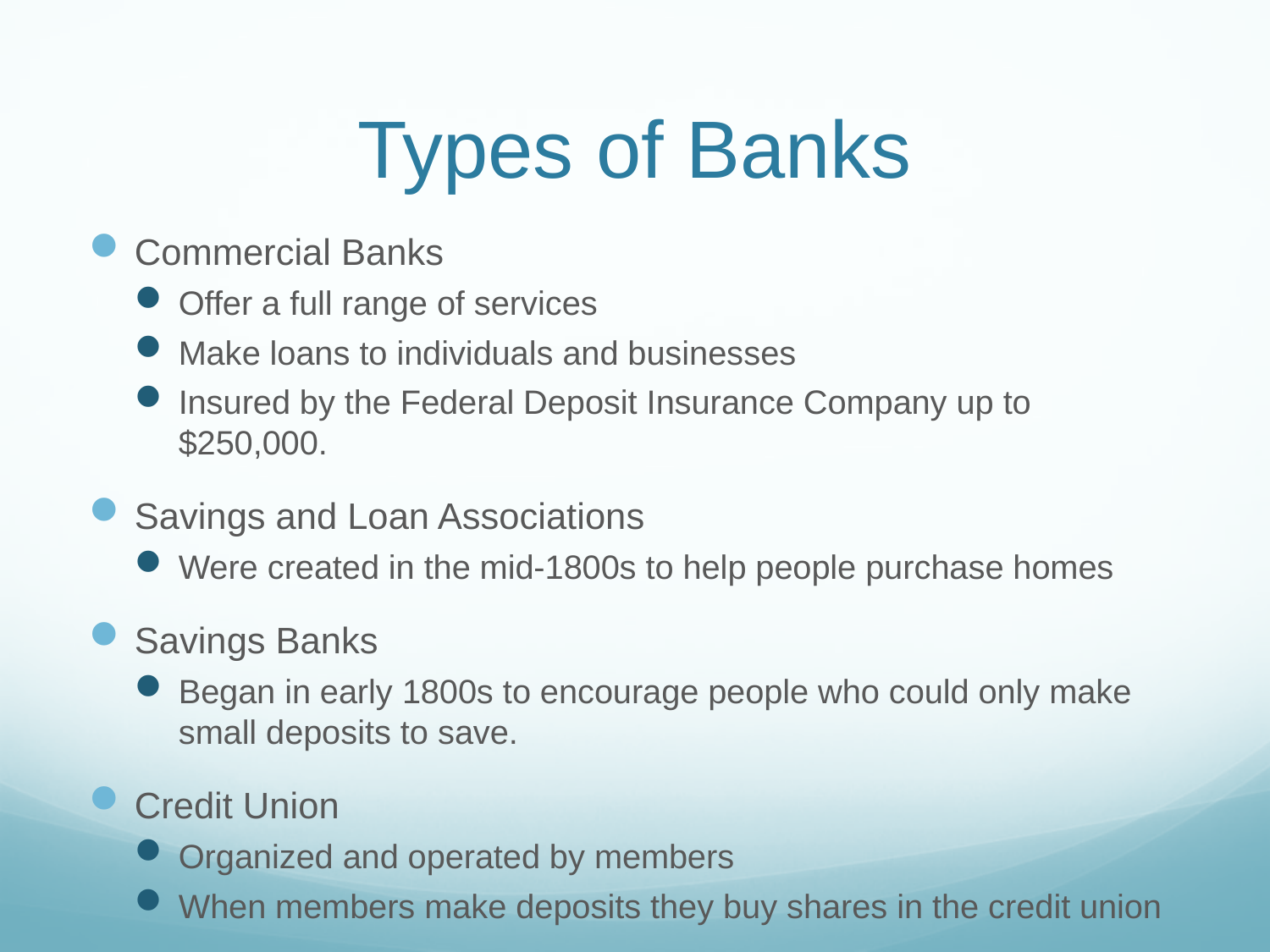

# Types of Banks
Commercial Banks
Offer a full range of services
Make loans to individuals and businesses
Insured by the Federal Deposit Insurance Company up to $250,000.
Savings and Loan Associations
Were created in the mid-1800s to help people purchase homes
Savings Banks
Began in early 1800s to encourage people who could only make small deposits to save.
Credit Union
Organized and operated by members
When members make deposits they buy shares in the credit union